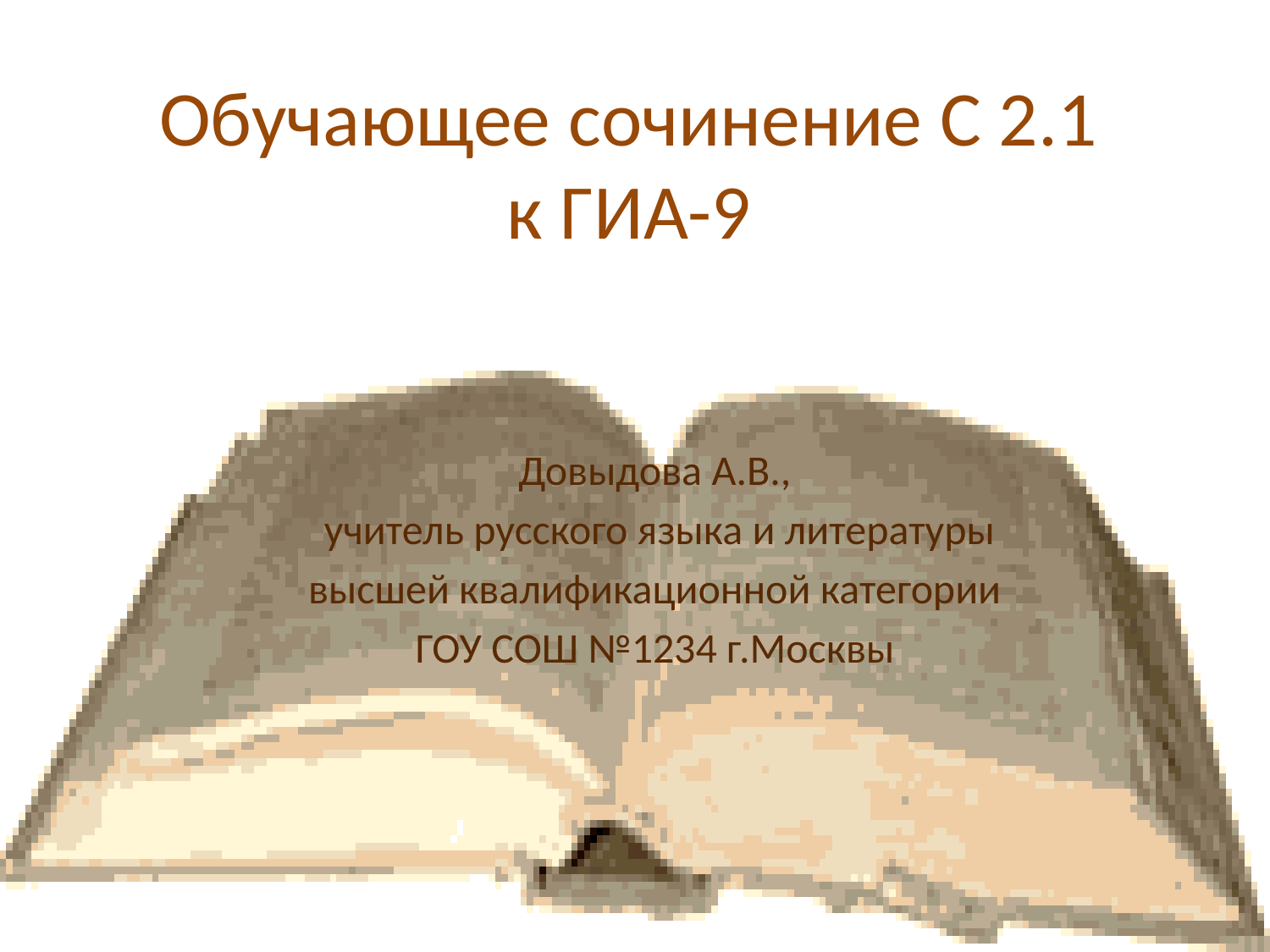

# Обучающее сочинение С 2.1 к ГИА-9
Довыдова А.В.,
 учитель русского языка и литературы
высшей квалификационной категории
ГОУ СОШ №1234 г.Москвы